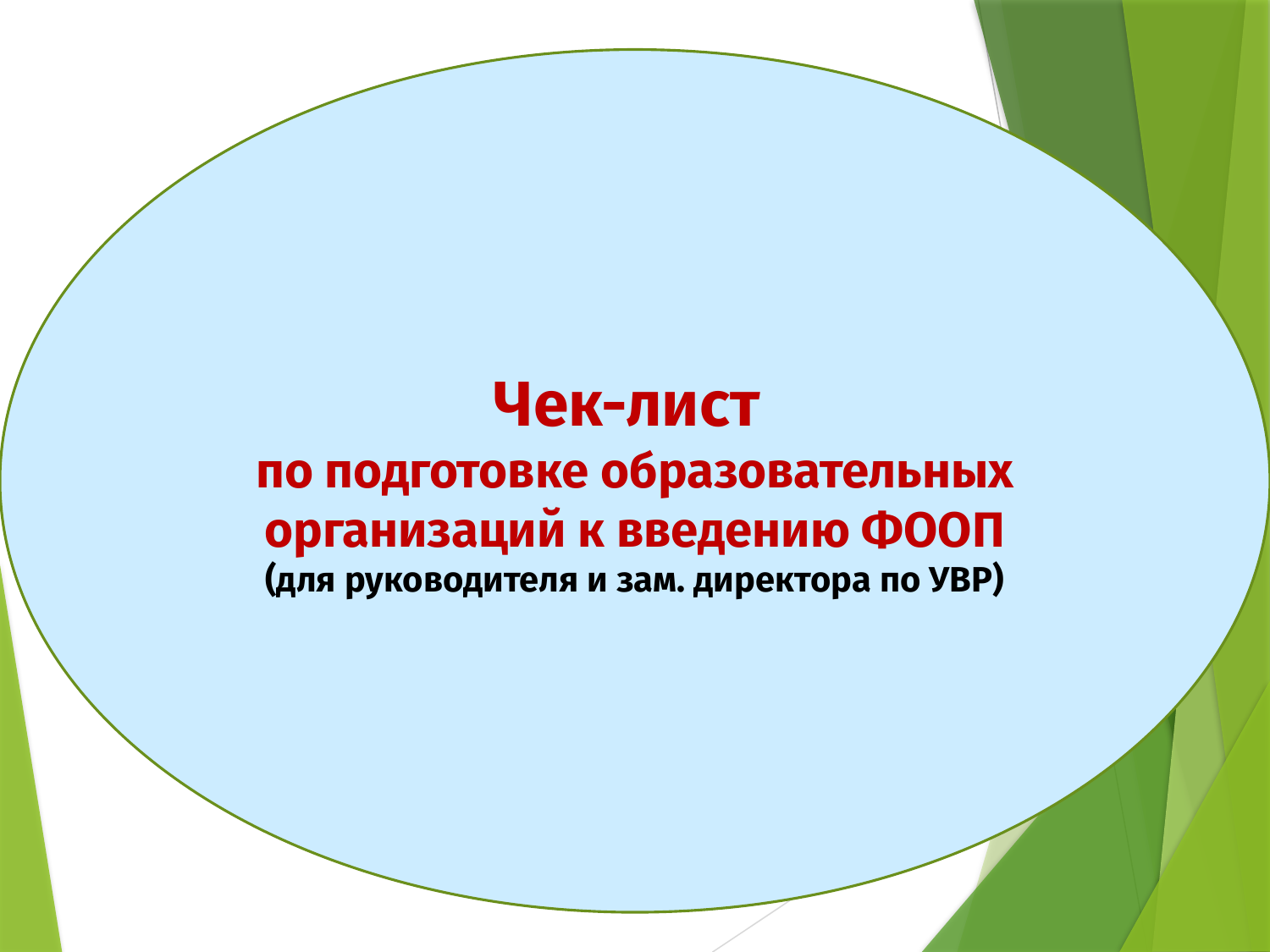

Чек-лист
по подготовке образовательных организаций к введению ФООП
(для руководителя и зам. директора по УВР)